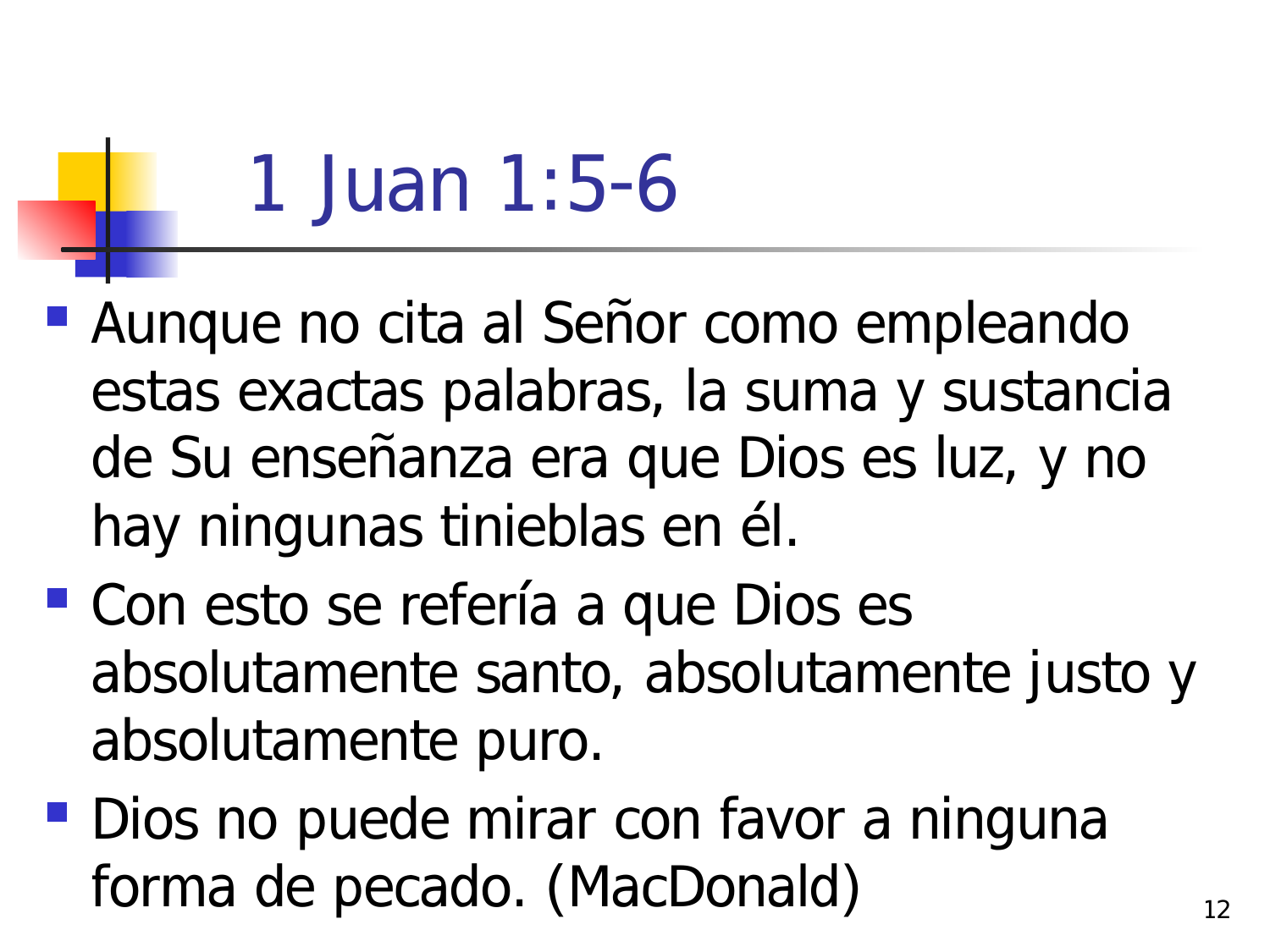

# 1 Juan 1:5-6
Aunque no cita al Señor como empleando estas exactas palabras, la suma y sustancia de Su enseñanza era que Dios es luz, y no hay ningunas tinieblas en él.
Con esto se refería a que Dios es absolutamente santo, absolutamente justo y absolutamente puro.
Dios no puede mirar con favor a ninguna forma de pecado. (MacDonald)
12